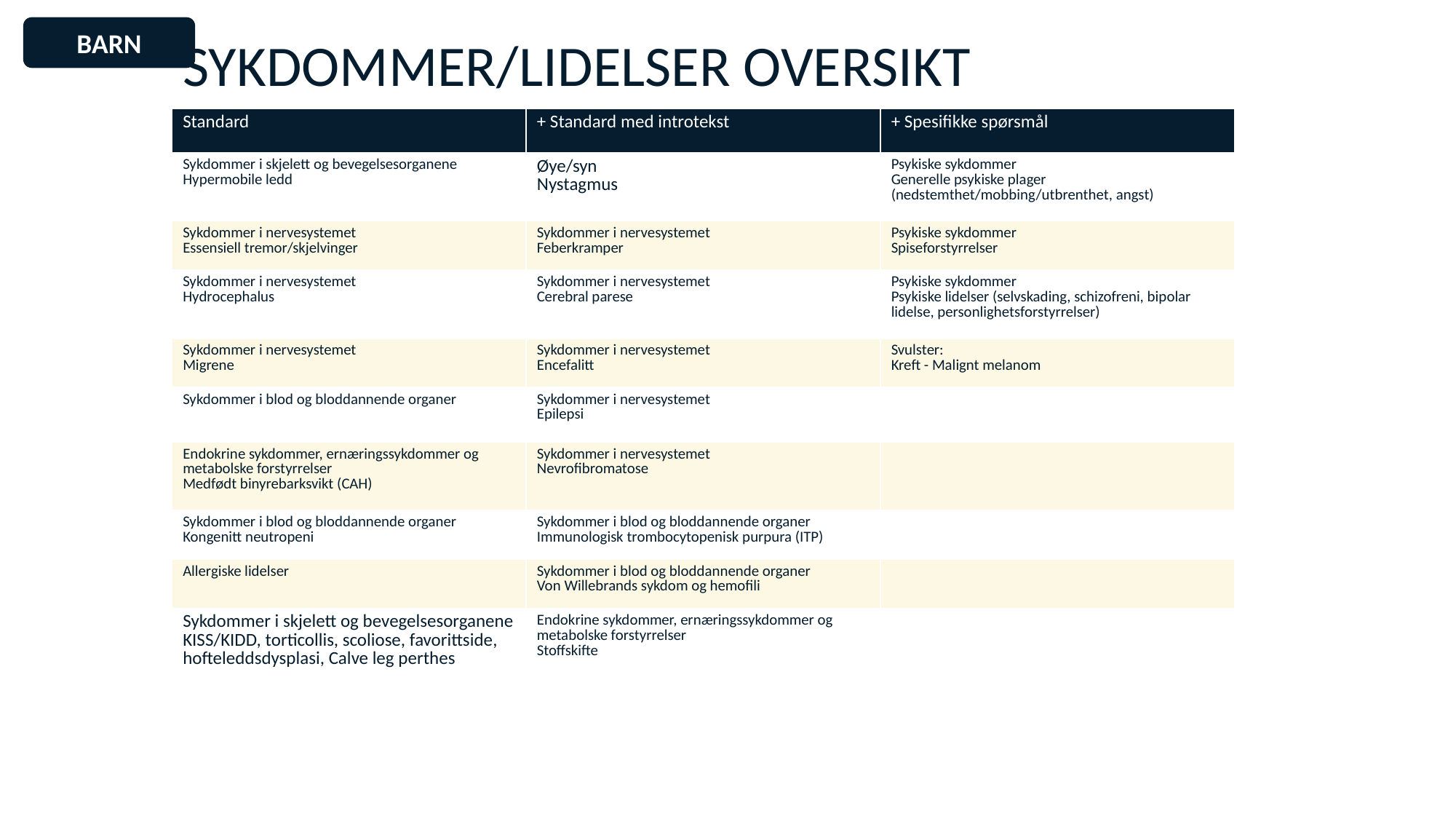

BARN
# SYKDOMMER/LIDELSER OVERSIKT
| Standard | + Standard med introtekst | + Spesifikke spørsmål |
| --- | --- | --- |
| Sykdommer i skjelett og bevegelsesorganene Hypermobile ledd | Øye/syn Nystagmus | Psykiske sykdommer Generelle psykiske plager (nedstemthet/mobbing/utbrenthet, angst) |
| Sykdommer i nervesystemet Essensiell tremor/skjelvinger | Sykdommer i nervesystemet Feberkramper | Psykiske sykdommer Spiseforstyrrelser |
| Sykdommer i nervesystemet Hydrocephalus | Sykdommer i nervesystemet Cerebral parese | Psykiske sykdommer Psykiske lidelser (selvskading, schizofreni, bipolar lidelse, personlighetsforstyrrelser) |
| Sykdommer i nervesystemet Migrene | Sykdommer i nervesystemet Encefalitt | Svulster: Kreft - Malignt melanom |
| Sykdommer i blod og bloddannende organer | Sykdommer i nervesystemet Epilepsi |  |
| Endokrine sykdommer, ernæringssykdommer og metabolske forstyrrelser Medfødt binyrebarksvikt (CAH) | Sykdommer i nervesystemet Nevrofibromatose |  |
| Sykdommer i blod og bloddannende organer Kongenitt neutropeni | Sykdommer i blod og bloddannende organer Immunologisk trombocytopenisk purpura (ITP) |  |
| Allergiske lidelser | Sykdommer i blod og bloddannende organer Von Willebrands sykdom og hemofili |  |
| Sykdommer i skjelett og bevegelsesorganene KISS/KIDD, torticollis, scoliose, favorittside, hofteleddsdysplasi, Calve leg perthes | Endokrine sykdommer, ernæringssykdommer og metabolske forstyrrelser Stoffskifte |  |